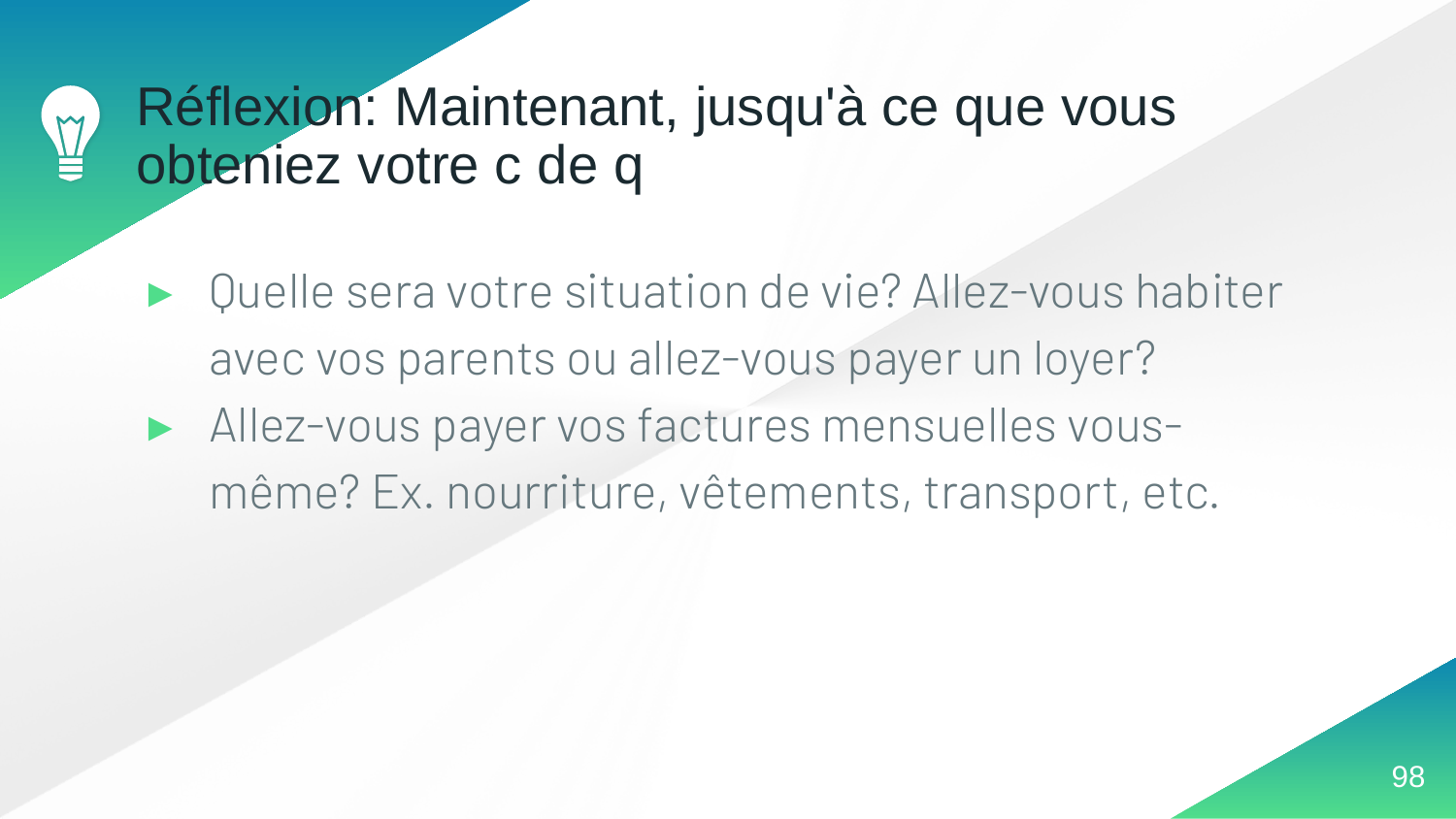

# Réflexion: Maintenant, jusqu'à ce que vous obteniez votre c de q
Quelle sera votre situation de vie? Allez-vous habiter avec vos parents ou allez-vous payer un loyer?
Allez-vous payer vos factures mensuelles vous-même? Ex. nourriture, vêtements, transport, etc.

98